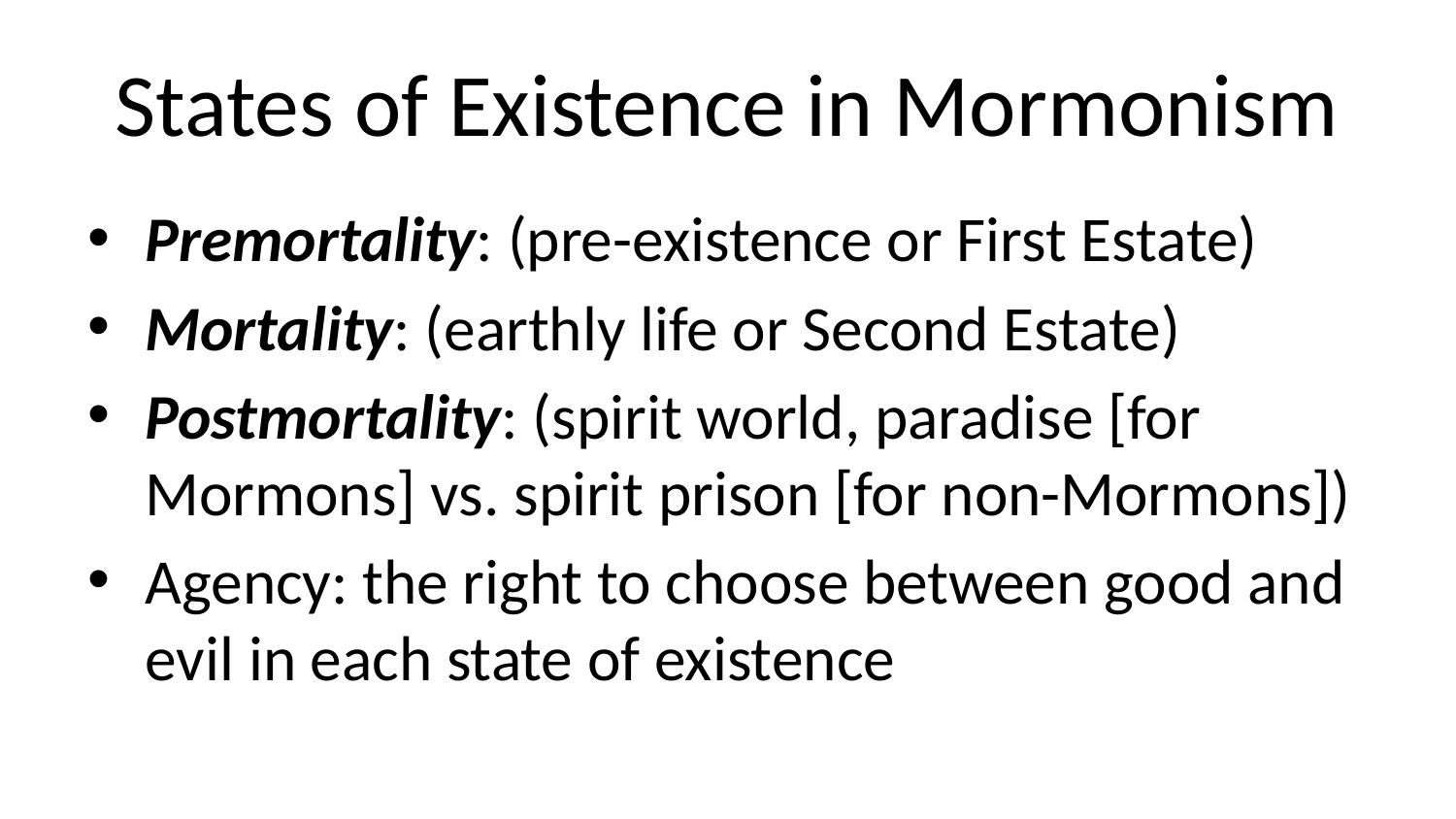

# States of Existence in Mormonism
Premortality: (pre-existence or First Estate)
Mortality: (earthly life or Second Estate)
Postmortality: (spirit world, paradise [for Mormons] vs. spirit prison [for non-Mormons])
Agency: the right to choose between good and evil in each state of existence